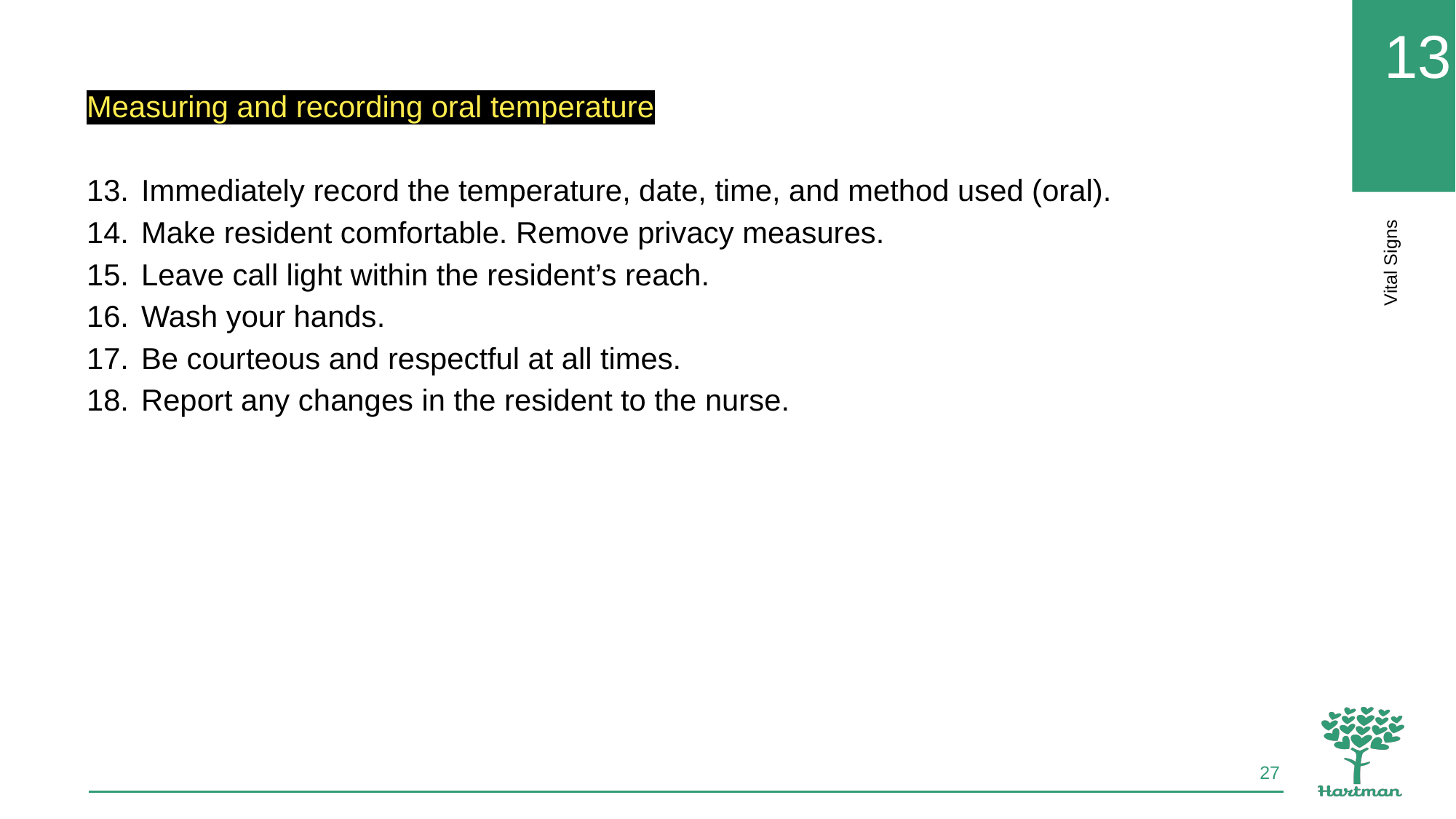

Measuring and recording oral temperature

Immediately record the temperature, date, time, and method used (oral).
Make resident comfortable. Remove privacy measures.
Leave call light within the resident’s reach.
Wash your hands.
Be courteous and respectful at all times.
Report any changes in the resident to the nurse.

27